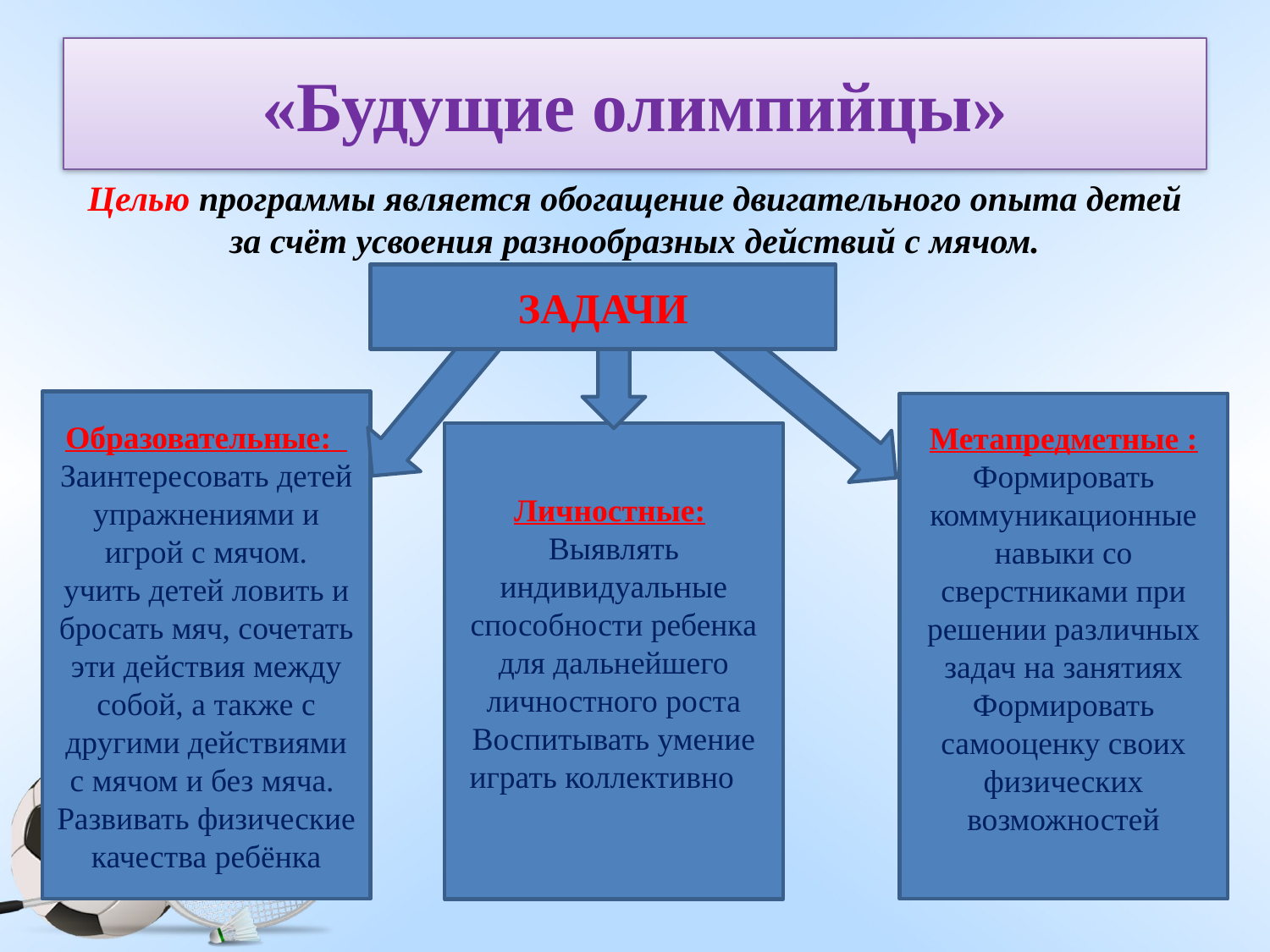

# «Будущие олимпийцы»
Целью программы является обогащение двигательного опыта детей за счёт усвоения разнообразных действий с мячом.

ЗАДАЧИ

Образовательные:
Заинтересовать детей упражнениями и игрой с мячом.
учить детей ловить и бросать мяч, сочетать эти действия между собой, а также с другими действиями с мячом и без мяча.
Развивать физические качества ребёнка
Метапредметные :
Формировать коммуникационные навыки со сверстниками при решении различных задач на занятиях
Формировать самооценку своих физических возможностей

Личностные:
Выявлять индивидуальные способности ребенка для дальнейшего личностного роста
Воспитывать умение играть коллективно